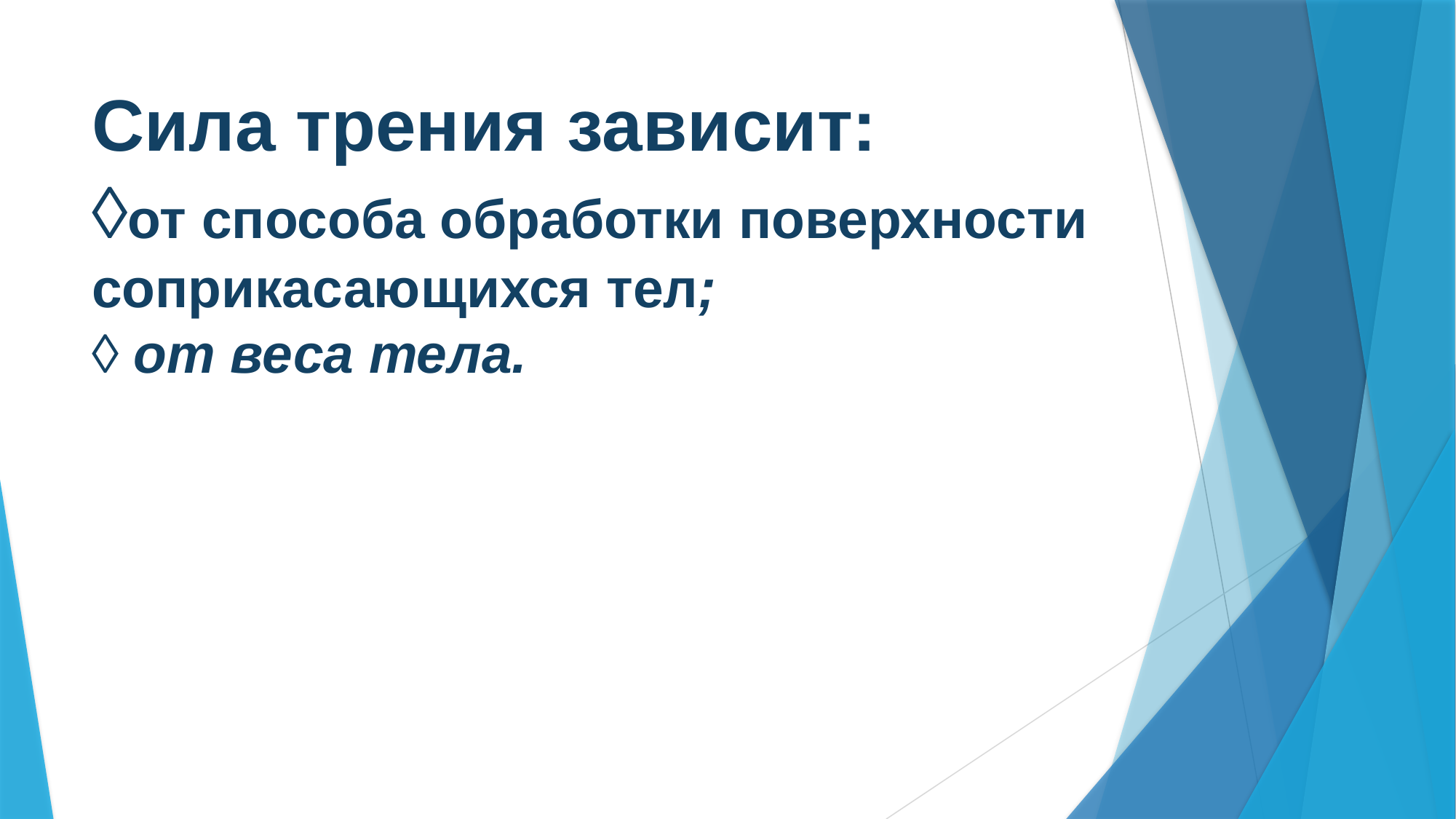

# Сила трения зависит: ◊от способа обработки поверхности соприкасающихся тел; ◊ от веса тела.